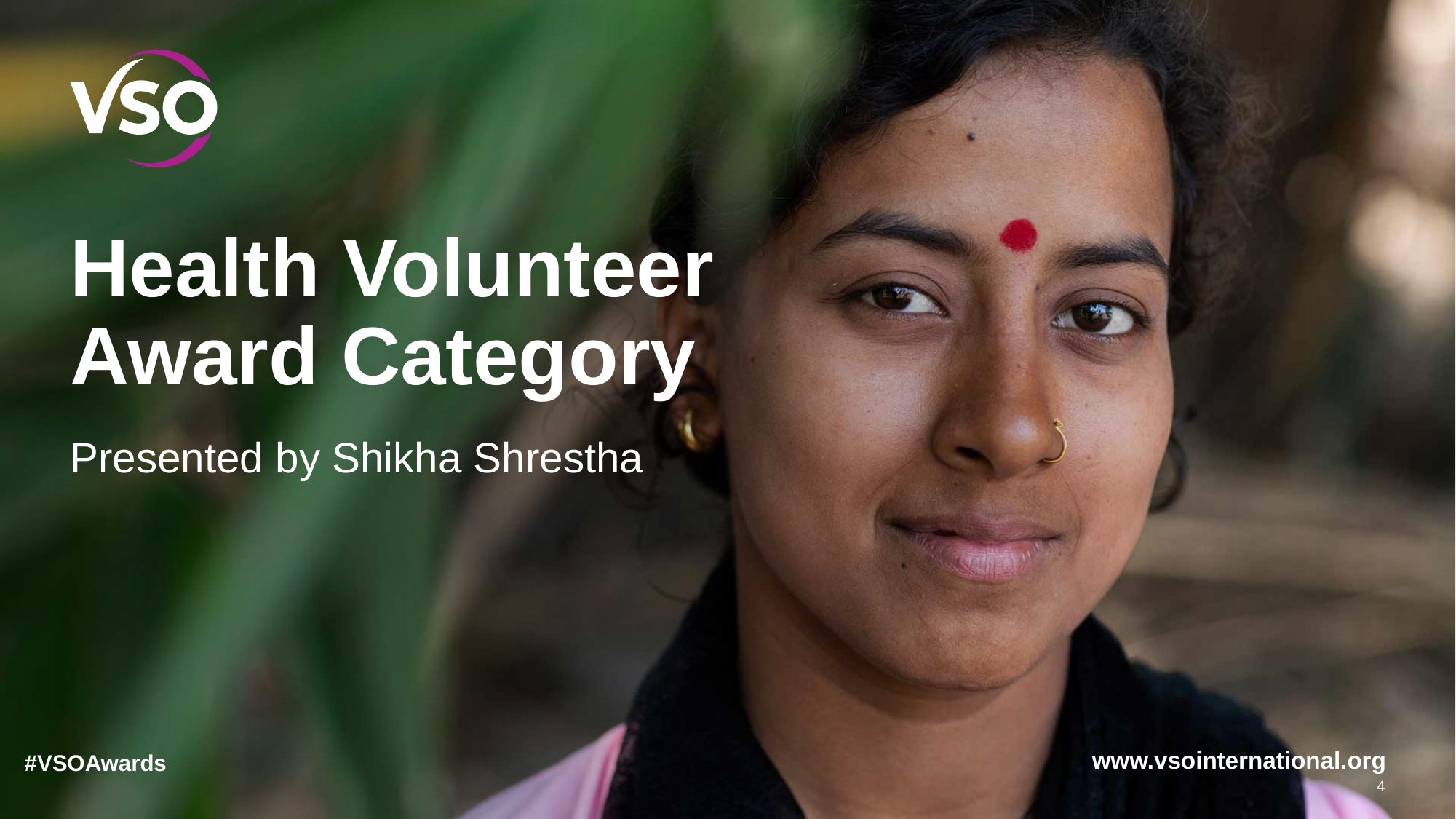

# Health Volunteer Award Category
Presented by Shikha Shrestha
#VSOAwards
4